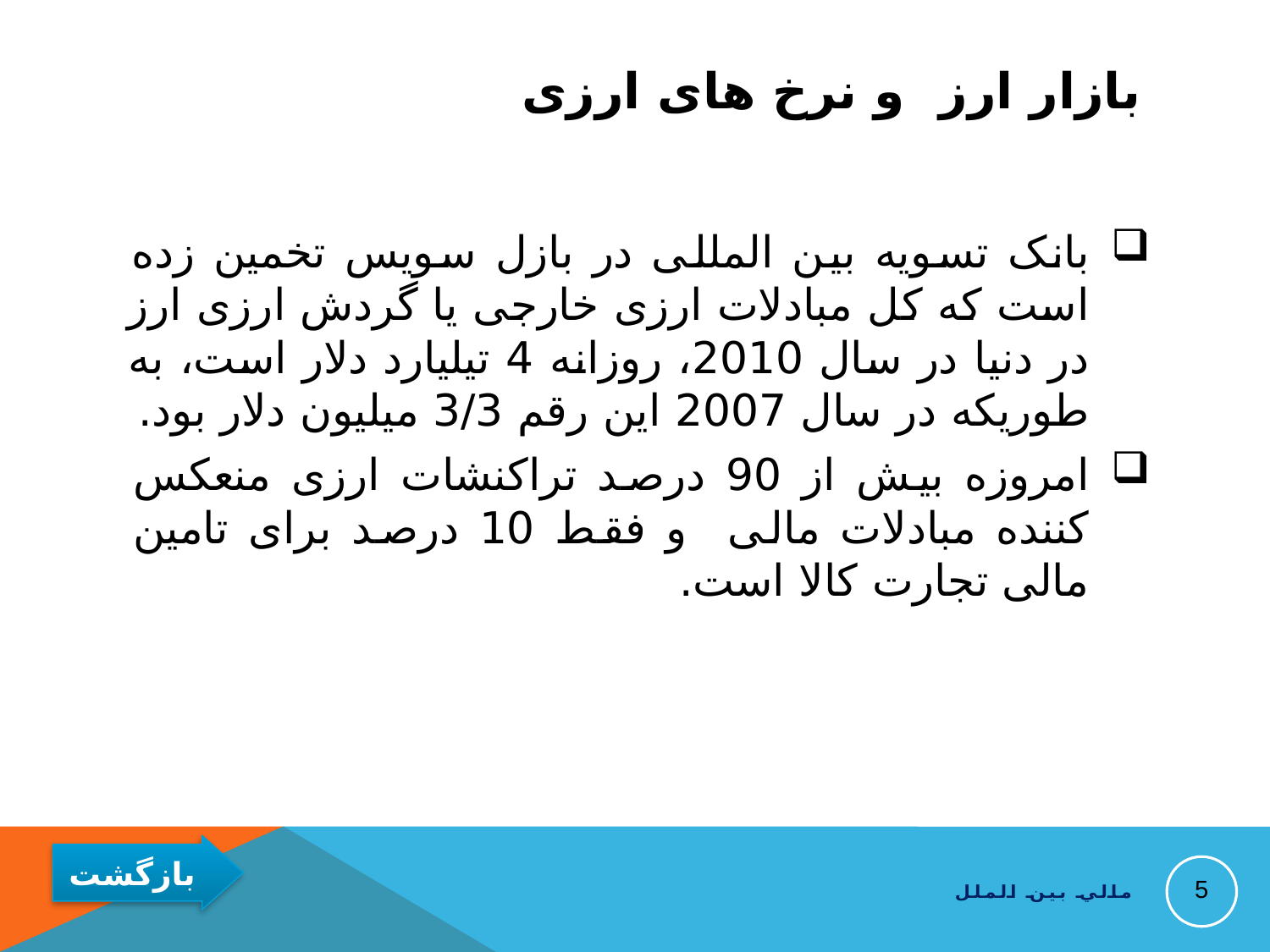

# بازار ارز  و نرخ های ارزی

بانک تسویه بین المللی در بازل سویس تخمین زده است که کل مبادلات ارزی خارجی یا گردش ارزی ارز در دنیا در سال 2010، روزانه 4 تیلیارد دلار است، به طوریکه در سال 2007 این رقم 3/3 میلیون دلار بود.
امروزه بیش از 90 درصد تراکنشات ارزی منعکس کننده مبادلات مالی  و فقط 10 درصد برای تامین مالی تجارت کالا است.

5
مالي بين الملل